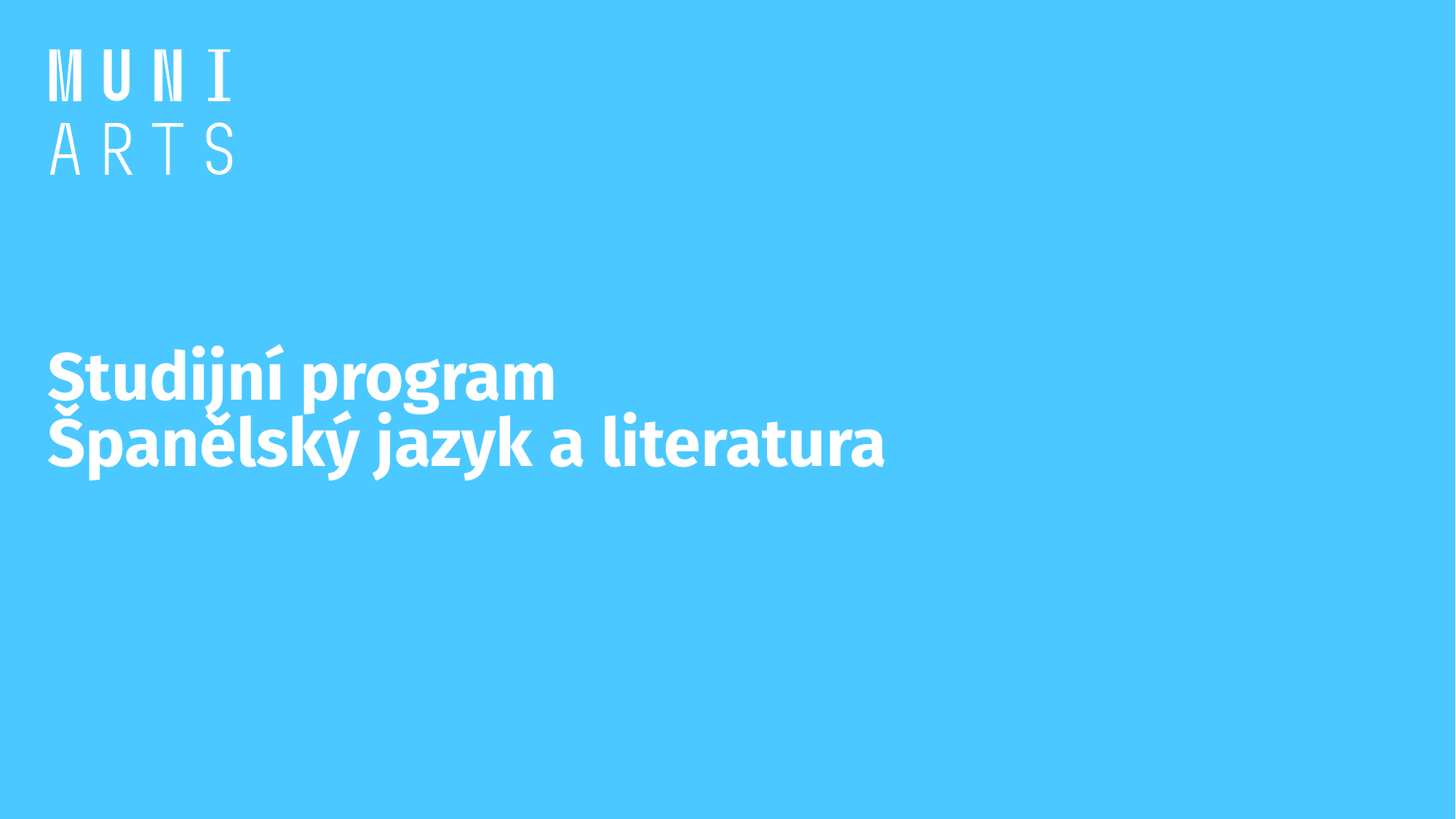

# Studijní program Španělský jazyk a literatura